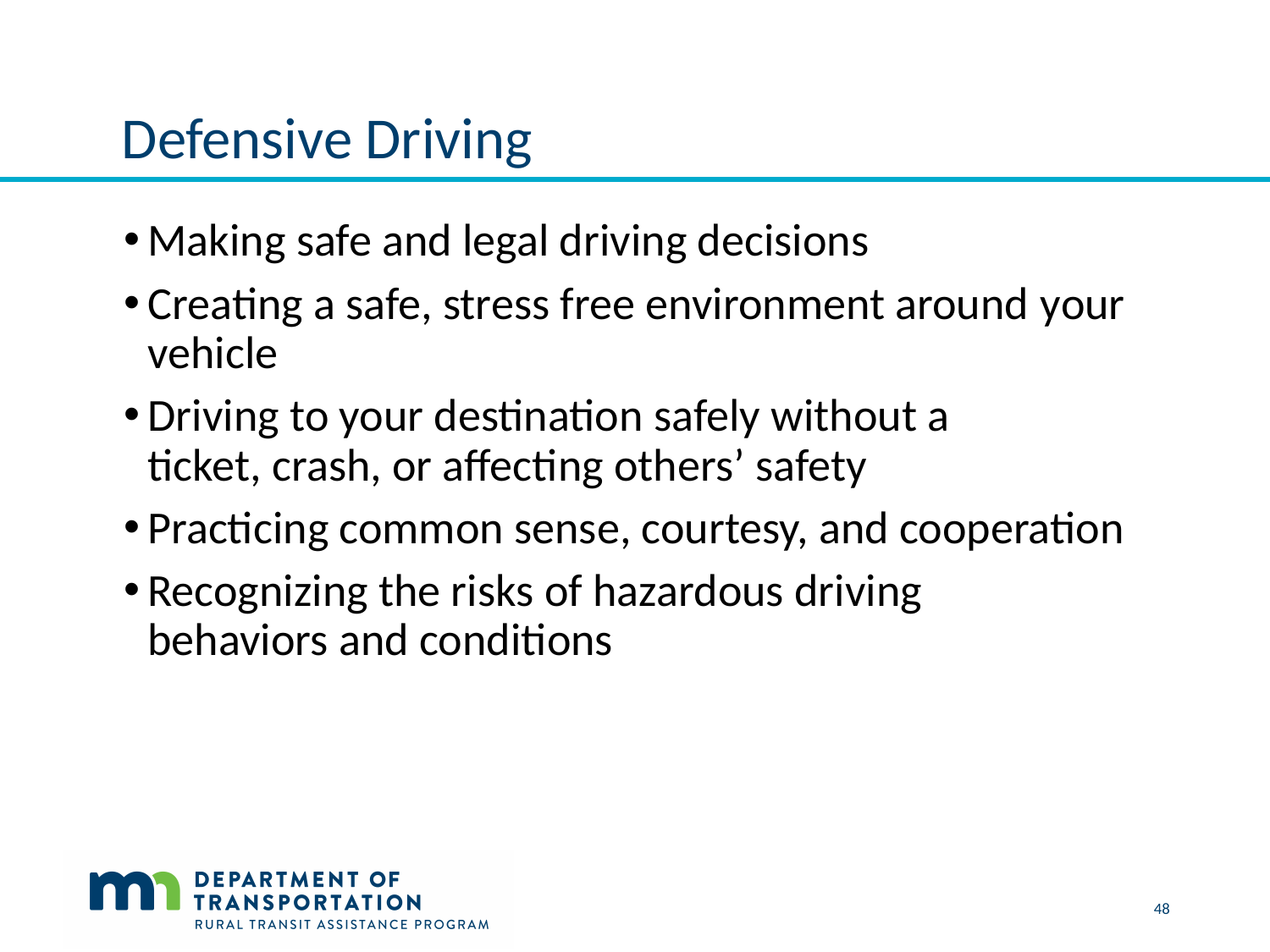

# Defensive Driving
Making safe and legal driving decisions
Creating a safe, stress free environment around your vehicle
Driving to your destination safely without a ticket, crash, or affecting others’ safety
Practicing common sense, courtesy, and cooperation
Recognizing the risks of hazardous driving behaviors and conditions

48